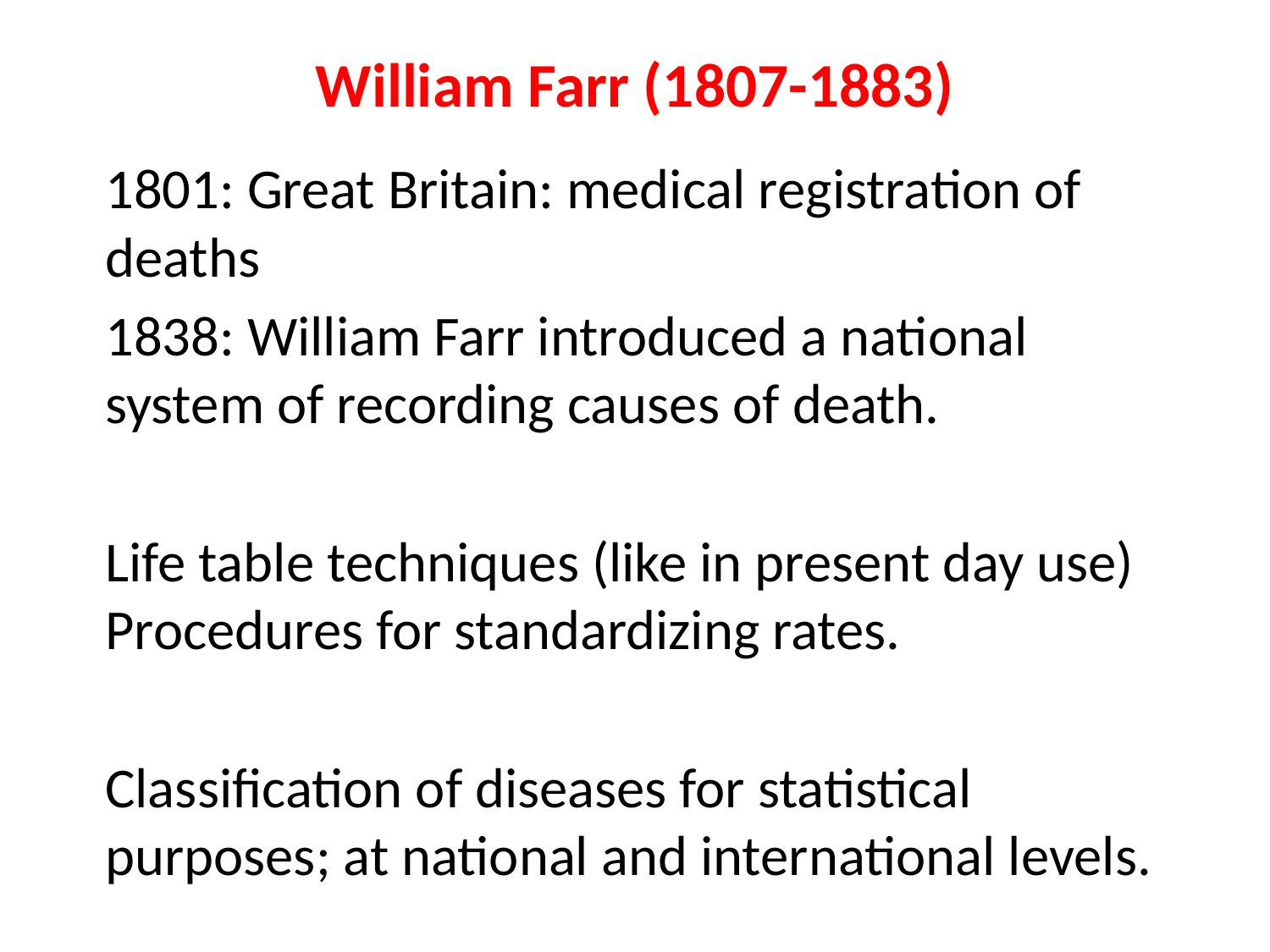

# William Farr (1807-1883)
	1801: Great Britain: medical registration of deaths
	1838: William Farr introduced a national system of recording causes of death.

	Life table techniques (like in present day use) Procedures for standardizing rates.

	Classification of diseases for statistical purposes; at national and international levels.